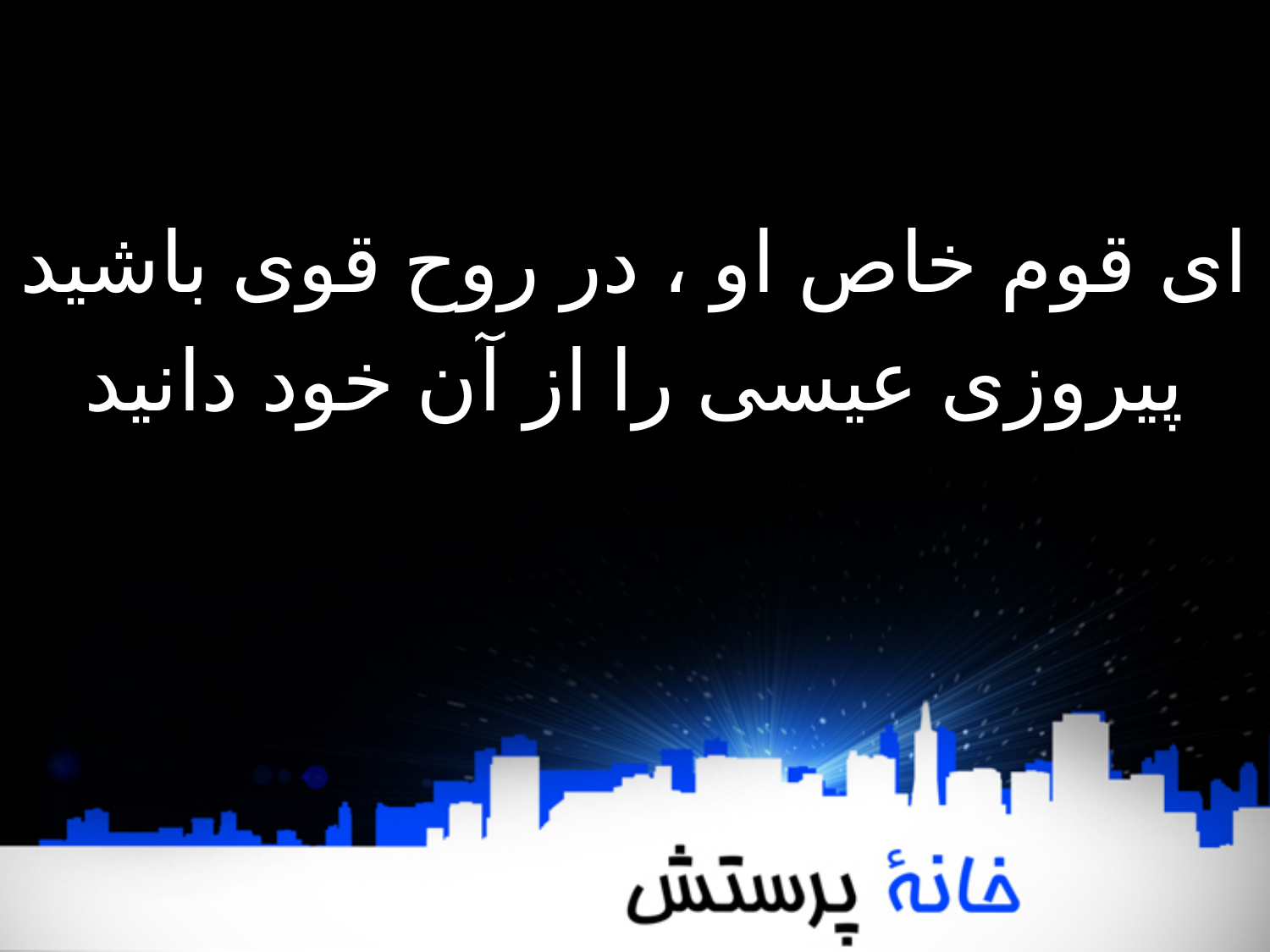

ای قوم خاص او ، در روح قوی باشید
پیروزی عیسی را از آن خود دانید